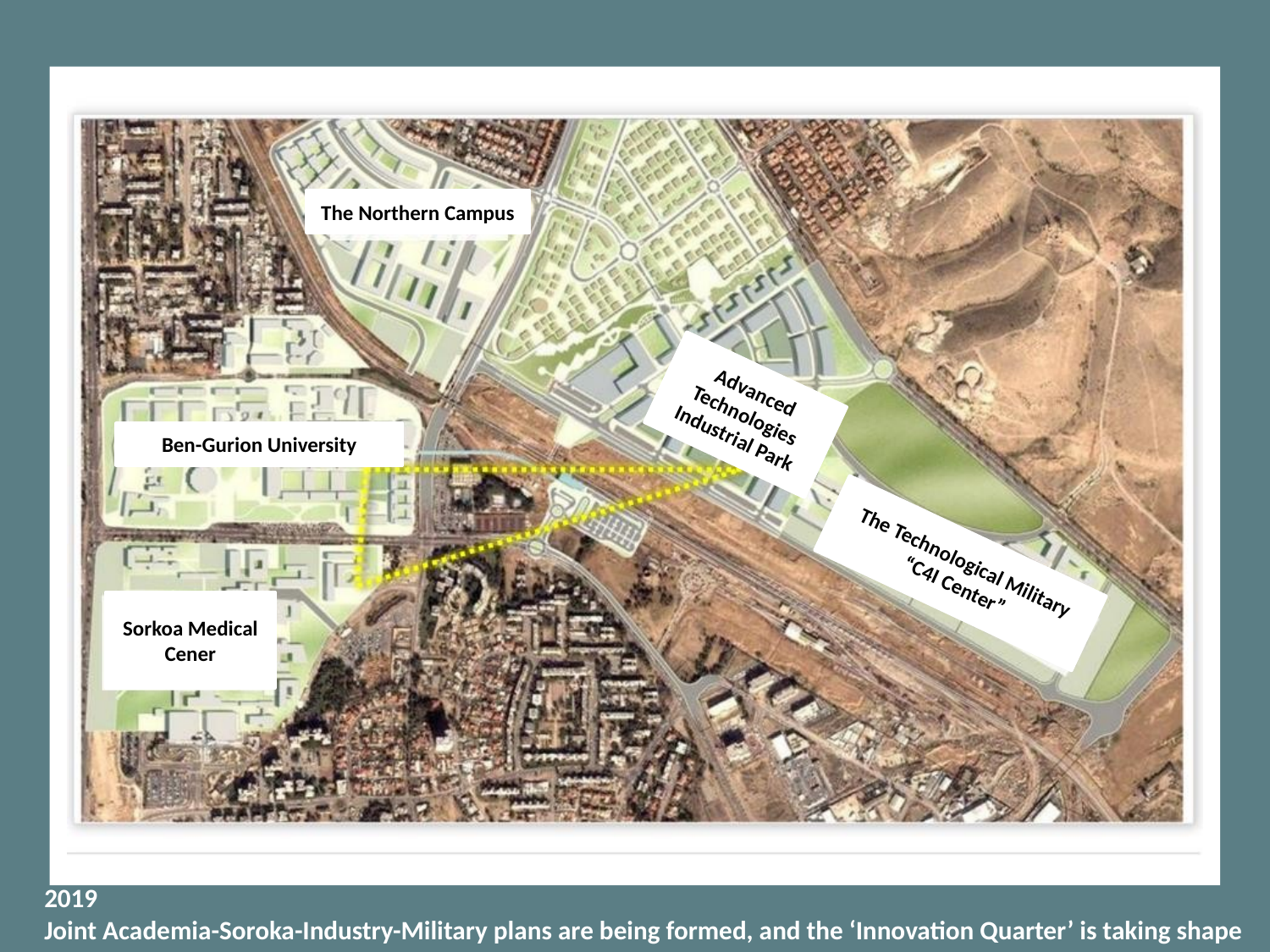

The Northern Campus
Advanced Technologies Industrial Park
Ben-Gurion University
The Technological Military “C4I Center”
Sorkoa Medical Cener
2019
Joint Academia-Soroka-Industry-Military plans are being formed, and the ‘Innovation Quarter’ is taking shape